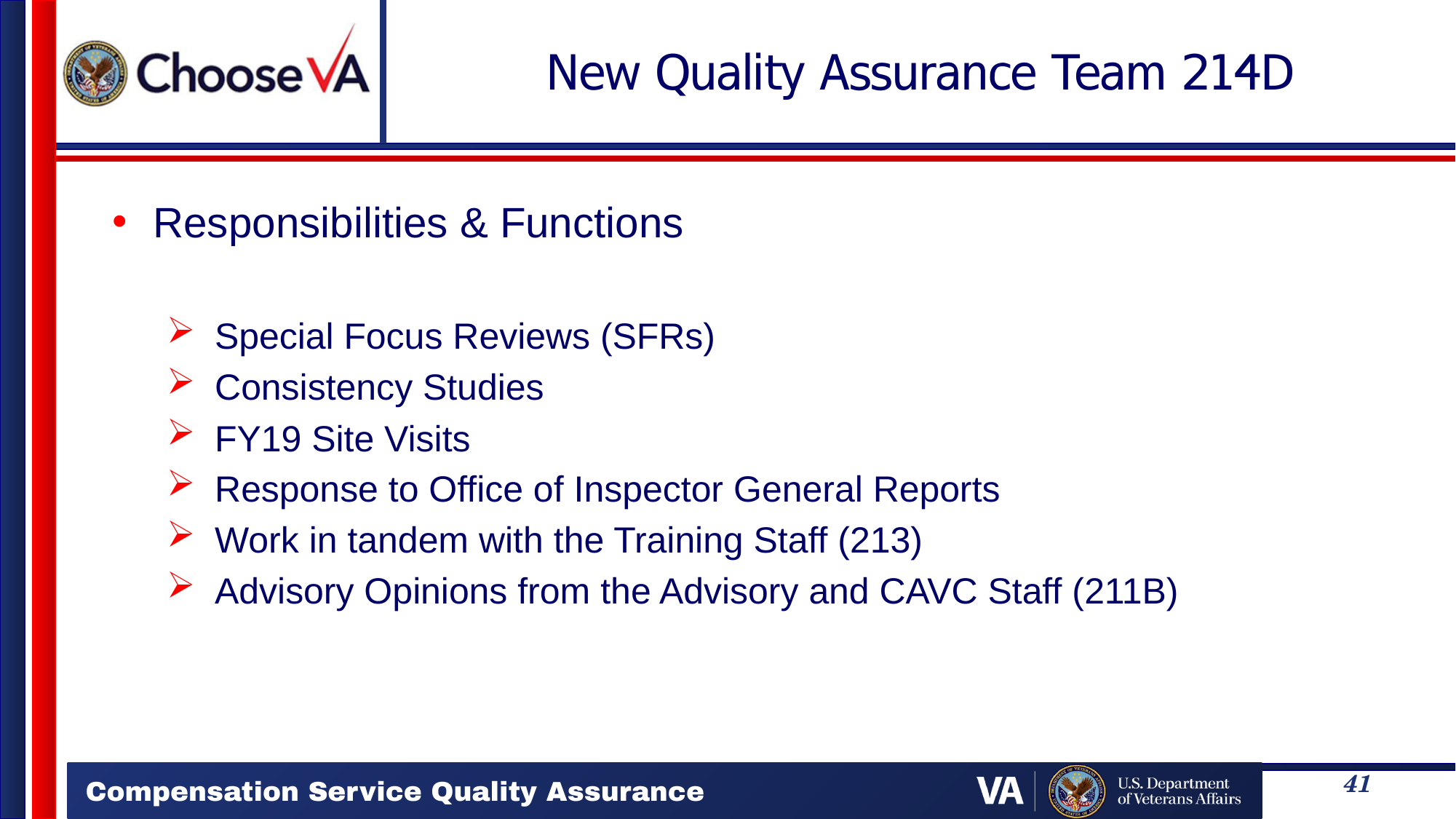

# New Quality Assurance Team 214D
Responsibilities & Functions

Special Focus Reviews (SFRs)
Consistency Studies
FY19 Site Visits
Response to Office of Inspector General Reports
Work in tandem with the Training Staff (213)
Advisory Opinions from the Advisory and CAVC Staff (211B)

41